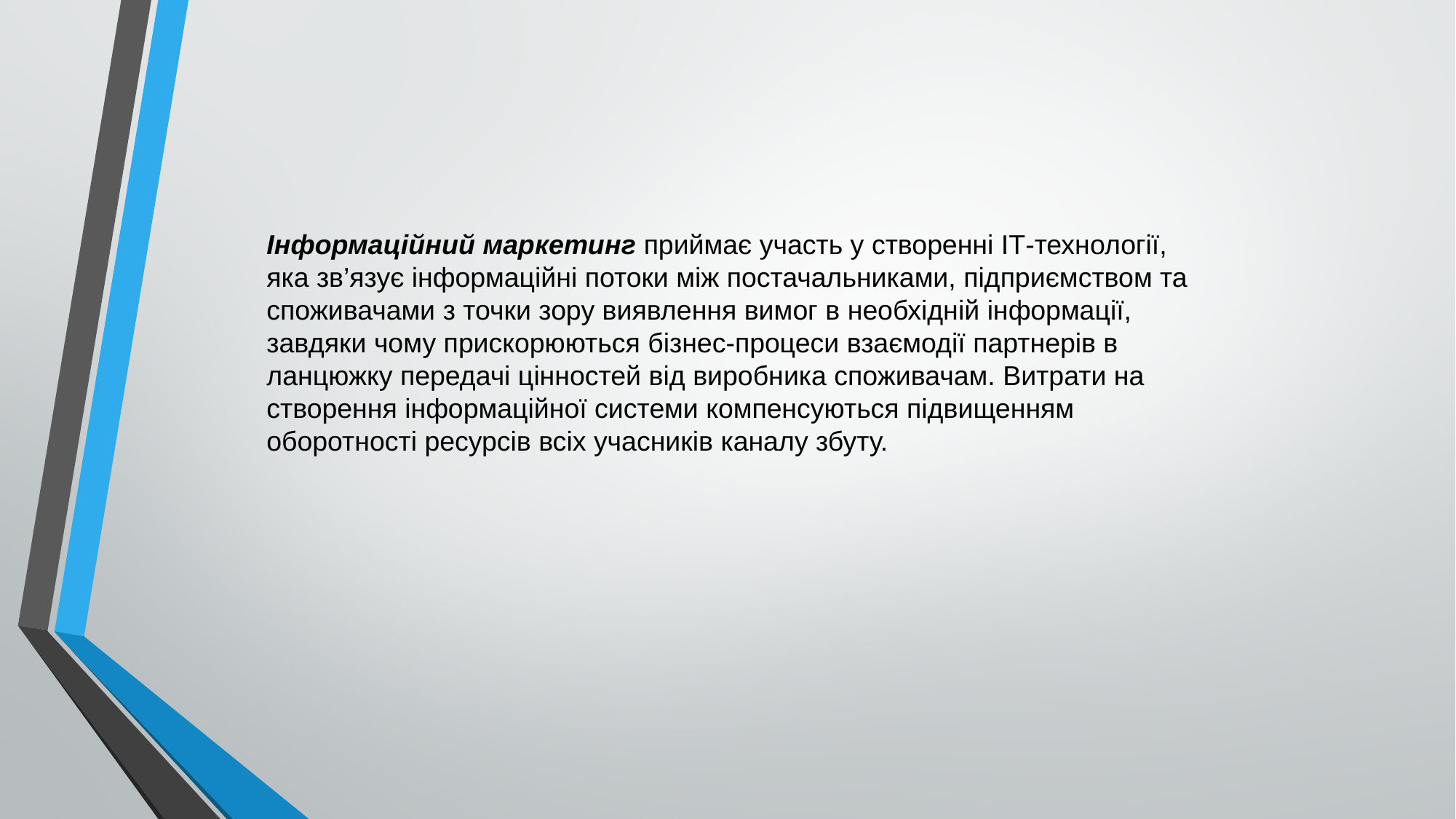

Інформаційний маркетинг приймає участь у створенні ІТ-технології, яка зв’язує інформаційні потоки між постачальниками, підприємством та споживачами з точки зору виявлення вимог в необхідній інформації, завдяки чому прискорюються бізнес-процеси взаємодії партнерів в ланцюжку передачі цінностей від виробника споживачам. Витрати на створення інформаційної системи компенсуються підвищенням оборотності ресурсів всіх учасників каналу збуту.